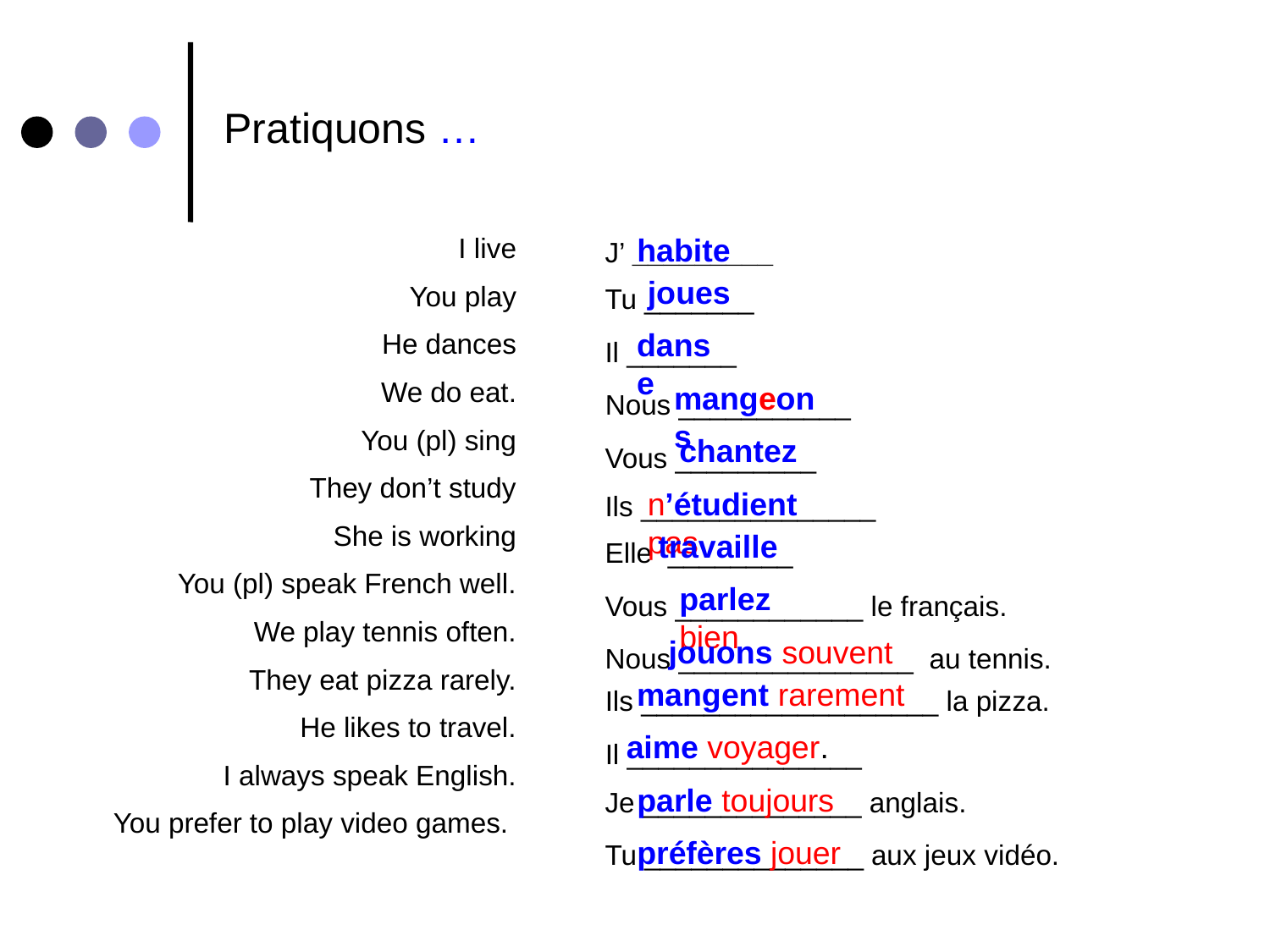

Pratiquons …
habite
I live
You play
He dances
We do eat.
You (pl) sing
They don’t study
She is working
You (pl) speak French well.
We play tennis often.
They eat pizza rarely.
He likes to travel.
I always speak English.
You prefer to play video games.

J’ _________
joues
Tu _______
danse
Il _______
mangeons
Nous ___________
chantez
Vous _________
n’étudient pas
Ils _______________
travaille
Elle  ________
parlez bien
Vous ____________ le français.
jouons souvent
Nous _______________  au tennis.
mangent rarement
Ils ___________________ la pizza.
aime voyager.
Il _______________
parle toujours
Je ______________ anglais.
préfères jouer
Tu ______________ aux jeux vidéo.